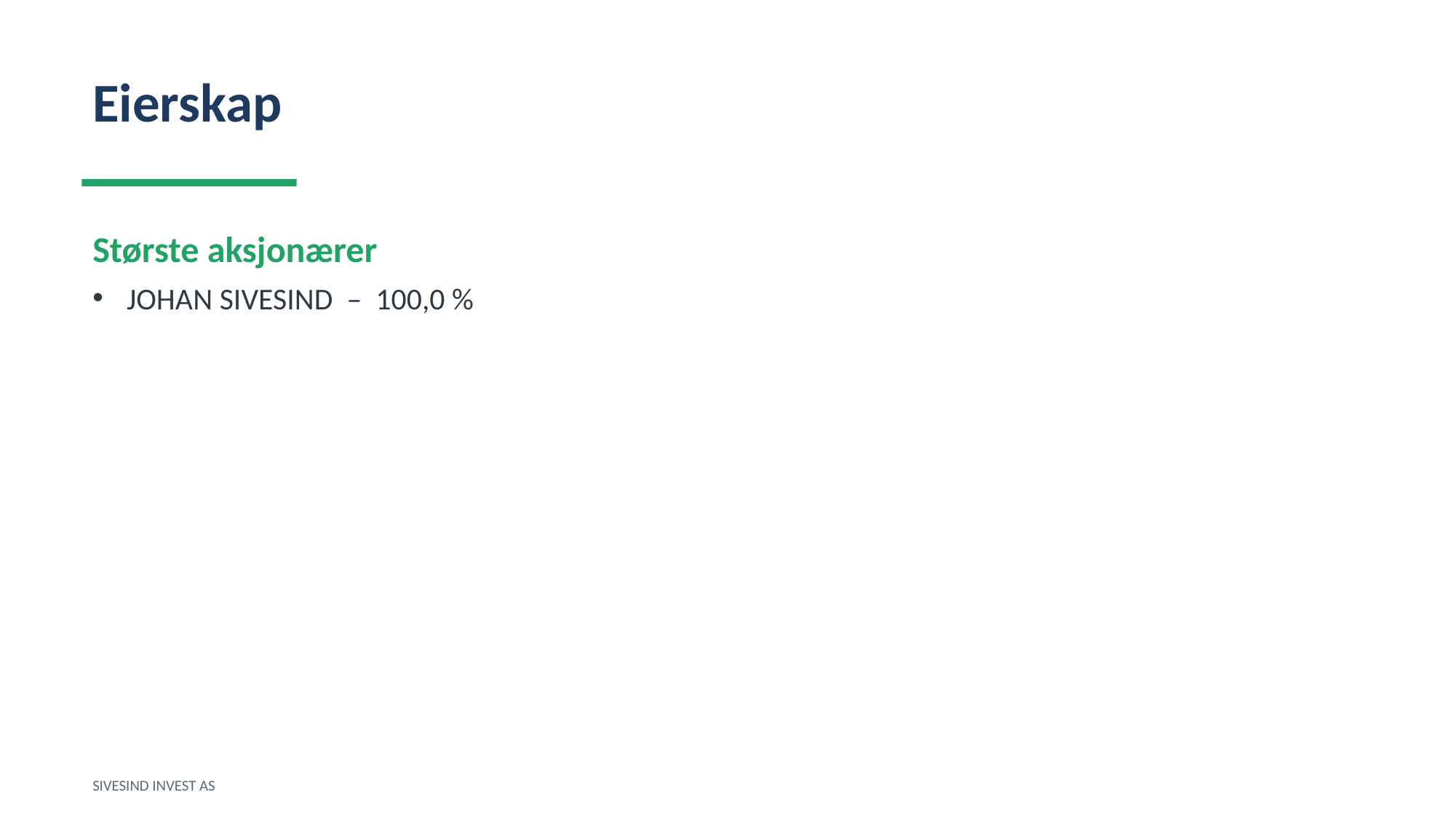

Eierskap

Største aksjonærer
JOHAN SIVESIND  –  100,0 %
SIVESIND INVEST AS